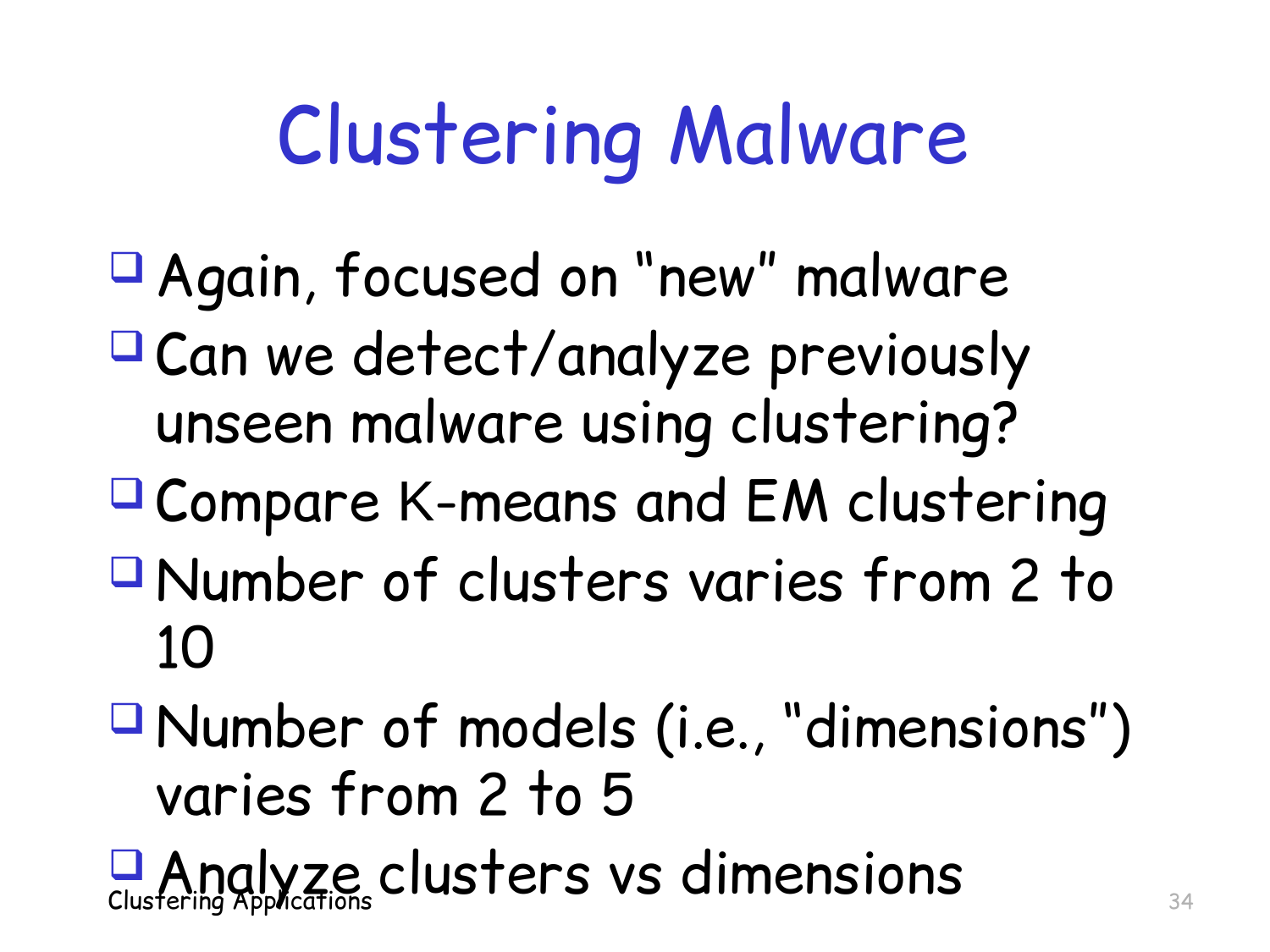

# Clustering Malware
Again, focused on “new” malware
Can we detect/analyze previously unseen malware using clustering?
Compare K-means and EM clustering
Number of clusters varies from 2 to 10
Number of models (i.e., “dimensions”) varies from 2 to 5
Analyze clusters vs dimensions

Clustering Applications
34